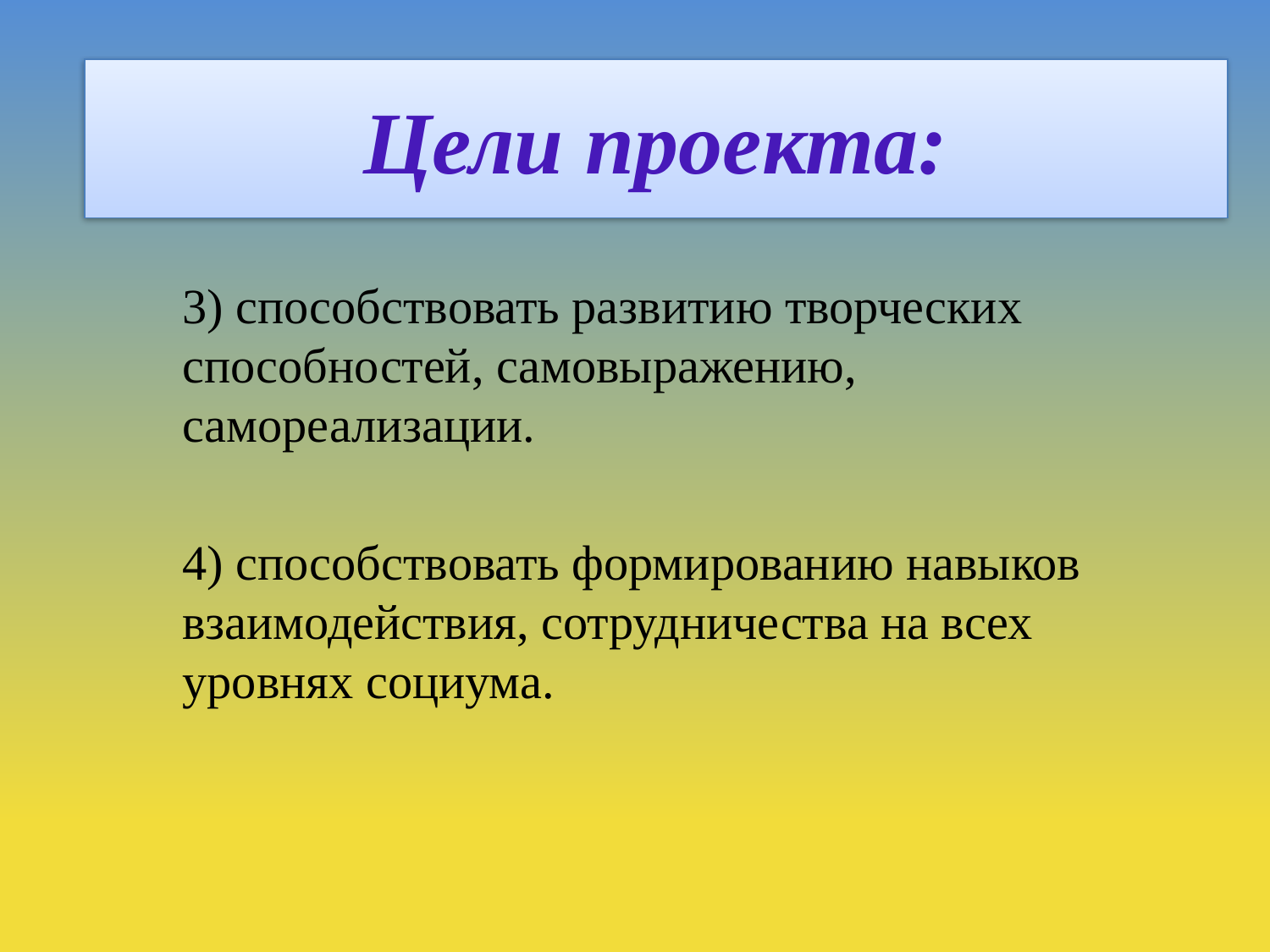

Цели проекта:
3) способствовать развитию творческих способностей, самовыражению, самореализации.

4) способствовать формированию навыков взаимодействия, сотрудничества на всех уровнях социума.